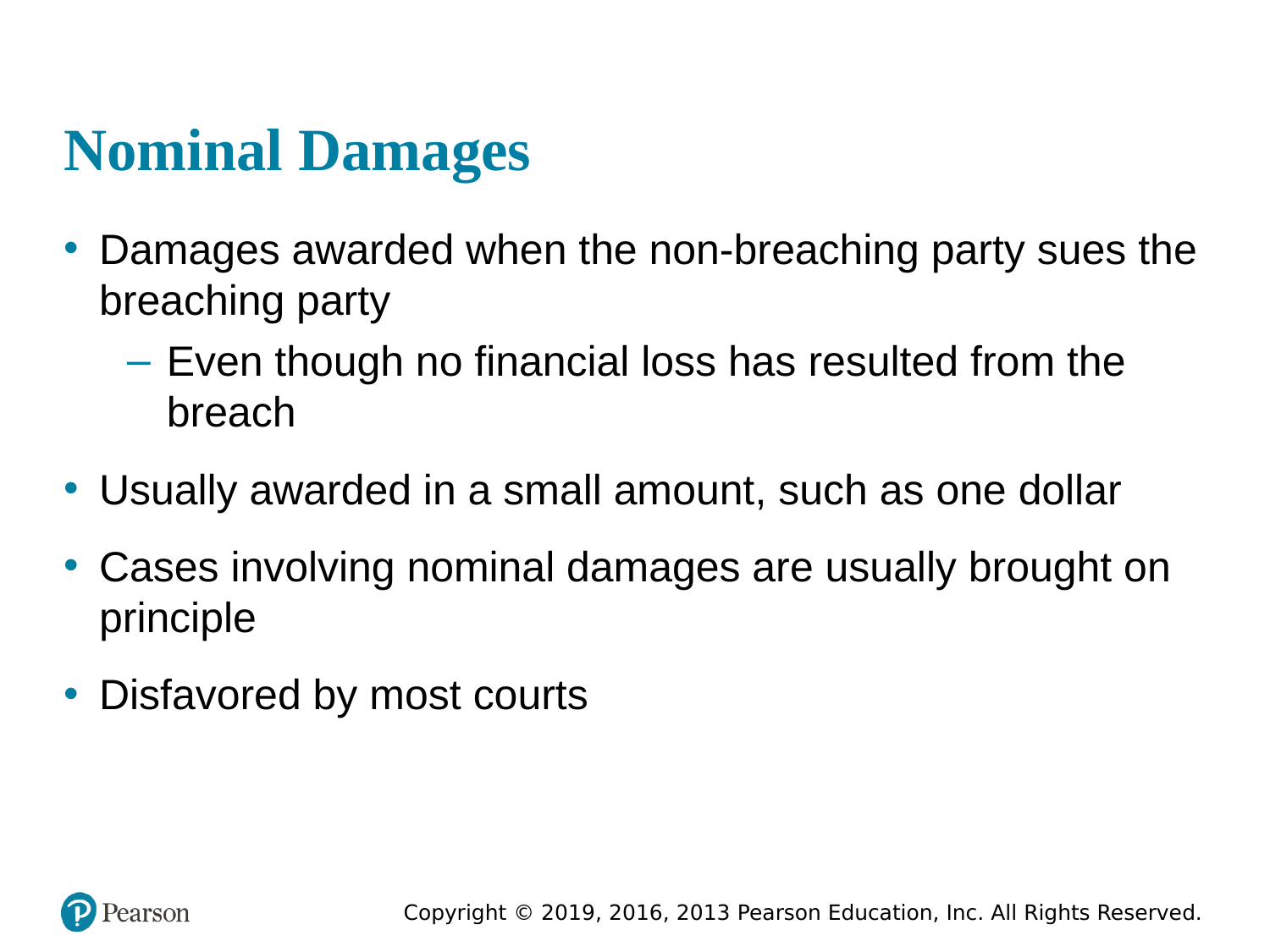

# Nominal Damages
Damages awarded when the non-breaching party sues the breaching party
Even though no financial loss has resulted from the breach
Usually awarded in a small amount, such as one dollar
Cases involving nominal damages are usually brought on principle
Disfavored by most courts